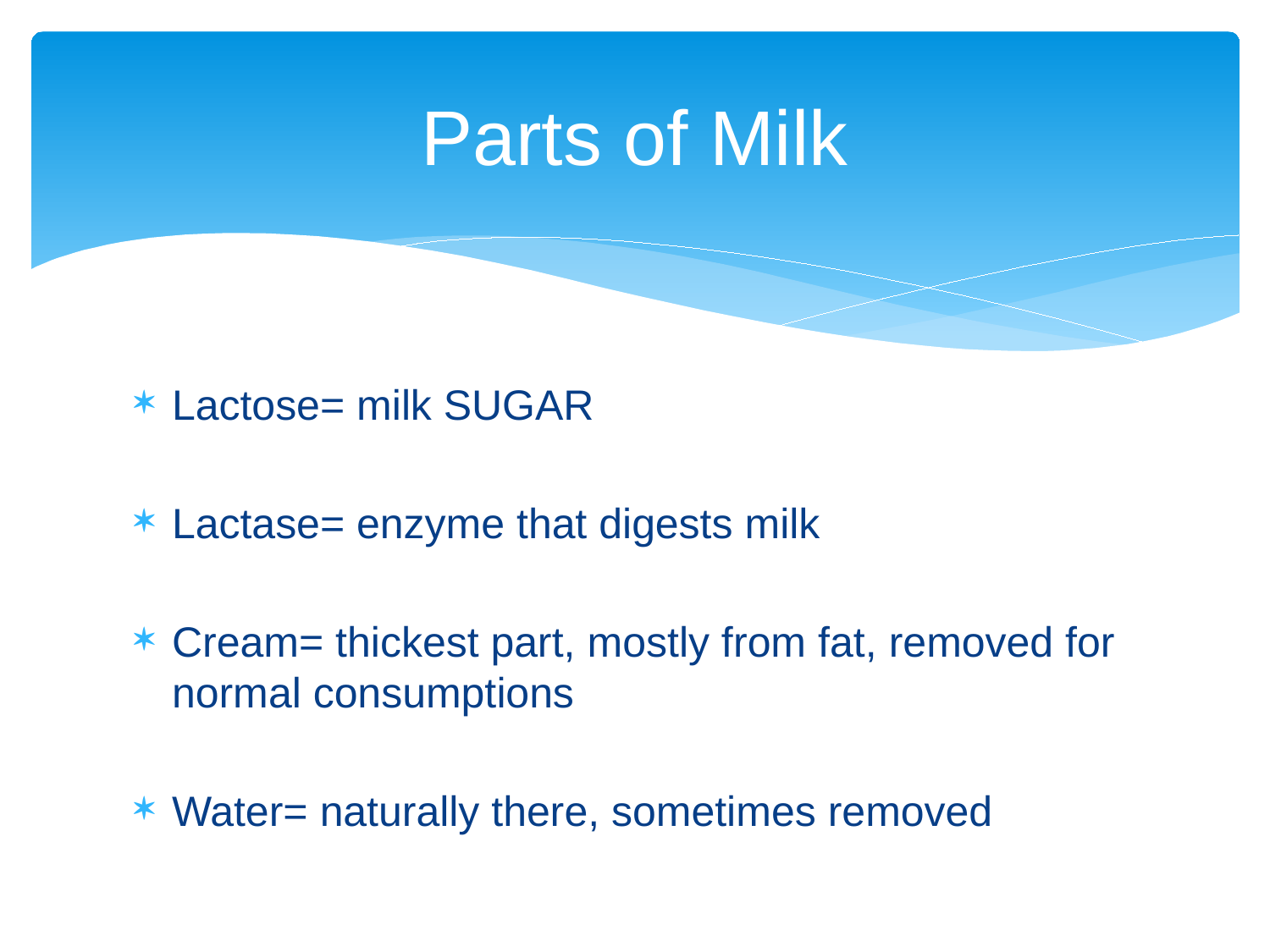

# Parts of Milk
Lactose= milk SUGAR

Lactase= enzyme that digests milk

Cream= thickest part, mostly from fat, removed for normal consumptions

Water= naturally there, sometimes removed